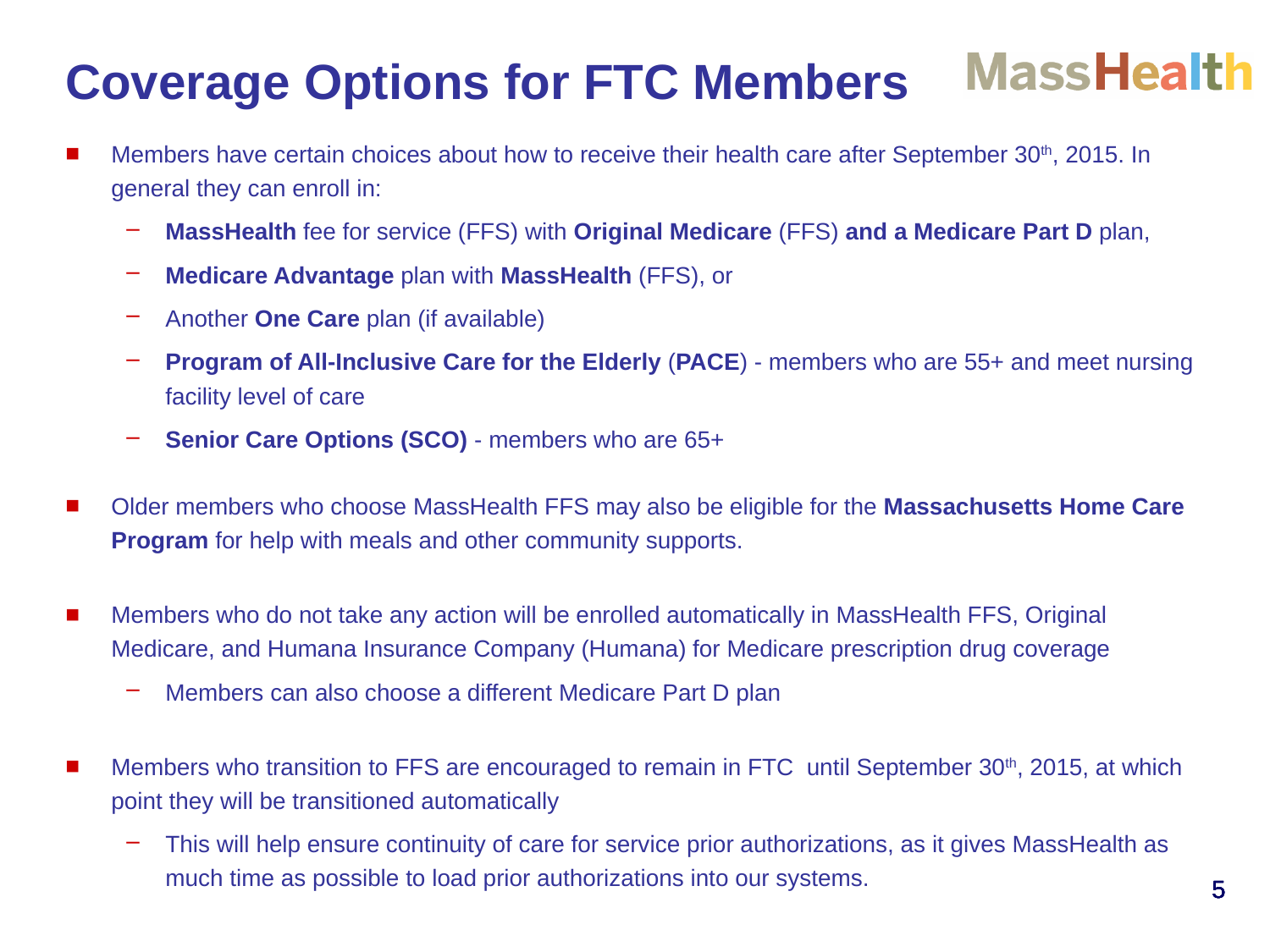

# Coverage Options for FTC Members
Members have certain choices about how to receive their health care after September 30th, 2015. In general they can enroll in:
MassHealth fee for service (FFS) with Original Medicare (FFS) and a Medicare Part D plan,
Medicare Advantage plan with MassHealth (FFS), or
Another One Care plan (if available)
Program of All-Inclusive Care for the Elderly (PACE) - members who are 55+ and meet nursing facility level of care
Senior Care Options (SCO) - members who are 65+

Older members who choose MassHealth FFS may also be eligible for the Massachusetts Home Care Program for help with meals and other community supports.

Members who do not take any action will be enrolled automatically in MassHealth FFS, Original Medicare, and Humana Insurance Company (Humana) for Medicare prescription drug coverage
Members can also choose a different Medicare Part D plan

Members who transition to FFS are encouraged to remain in FTC  until September 30th, 2015, at which point they will be transitioned automatically
This will help ensure continuity of care for service prior authorizations, as it gives MassHealth as much time as possible to load prior authorizations into our systems.

5
5
5
5
5